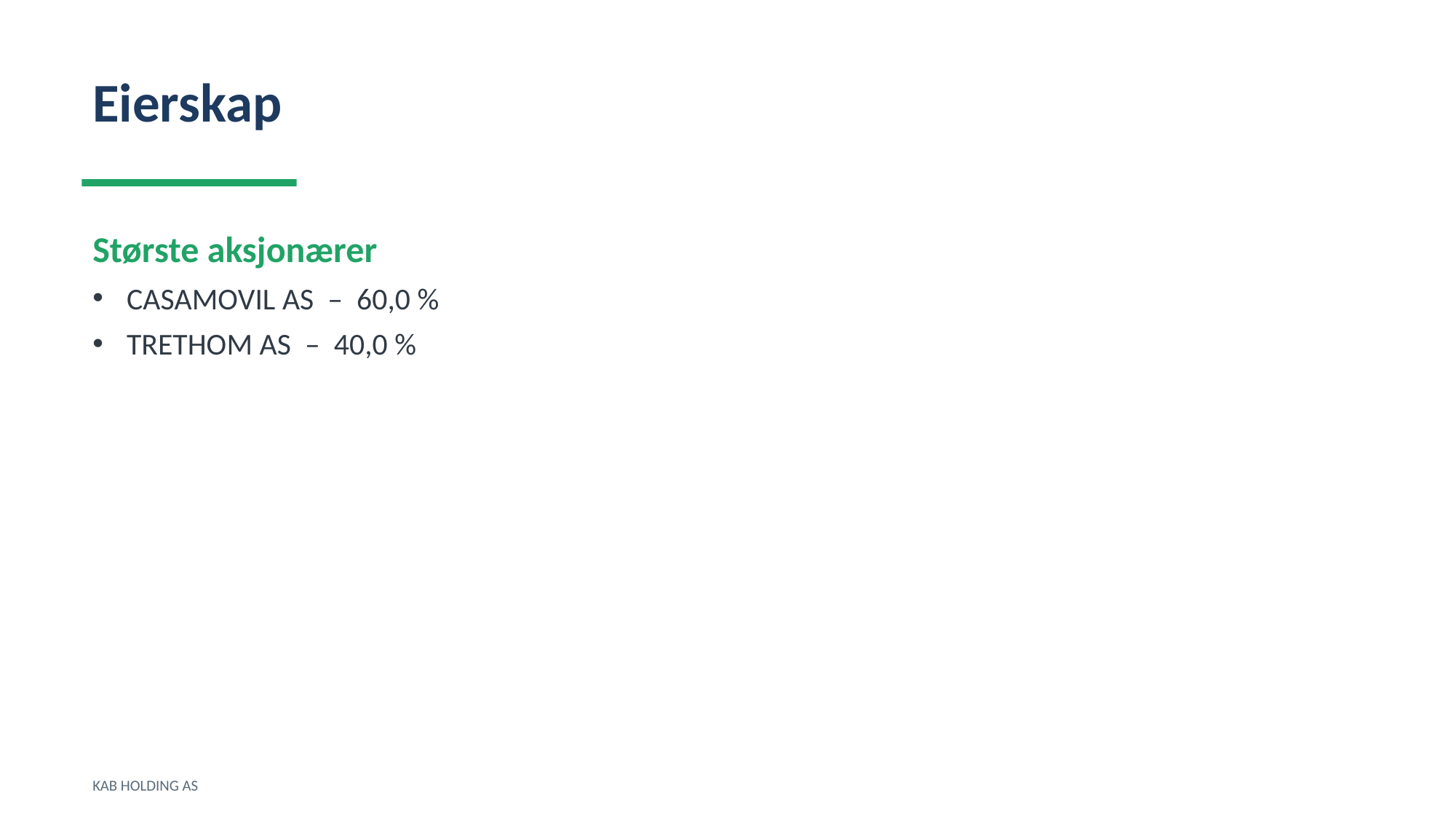

Eierskap

Største aksjonærer
CASAMOVIL AS  –  60,0 %
TRETHOM AS  –  40,0 %
KAB HOLDING AS